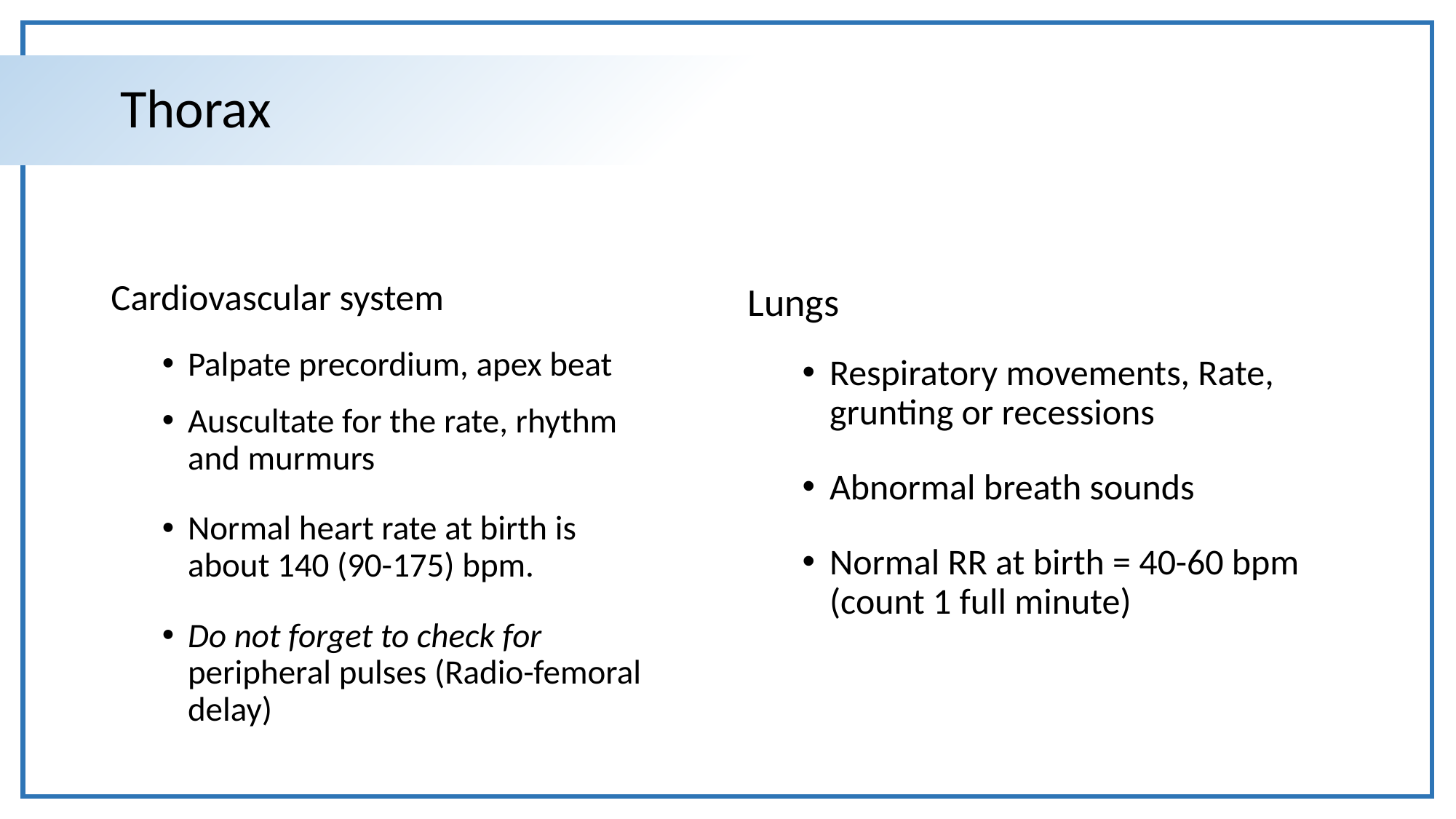

# Thorax

Cardiovascular system

Palpate precordium, apex beat

Auscultate for the rate, rhythm and murmurs

Normal heart rate at birth is about 140 (90-175) bpm.

Do not forget to check for peripheral pulses (Radio-femoral delay)

Lungs

Respiratory movements, Rate, grunting or recessions

Abnormal breath sounds

Normal RR at birth = 40-60 bpm (count 1 full minute)